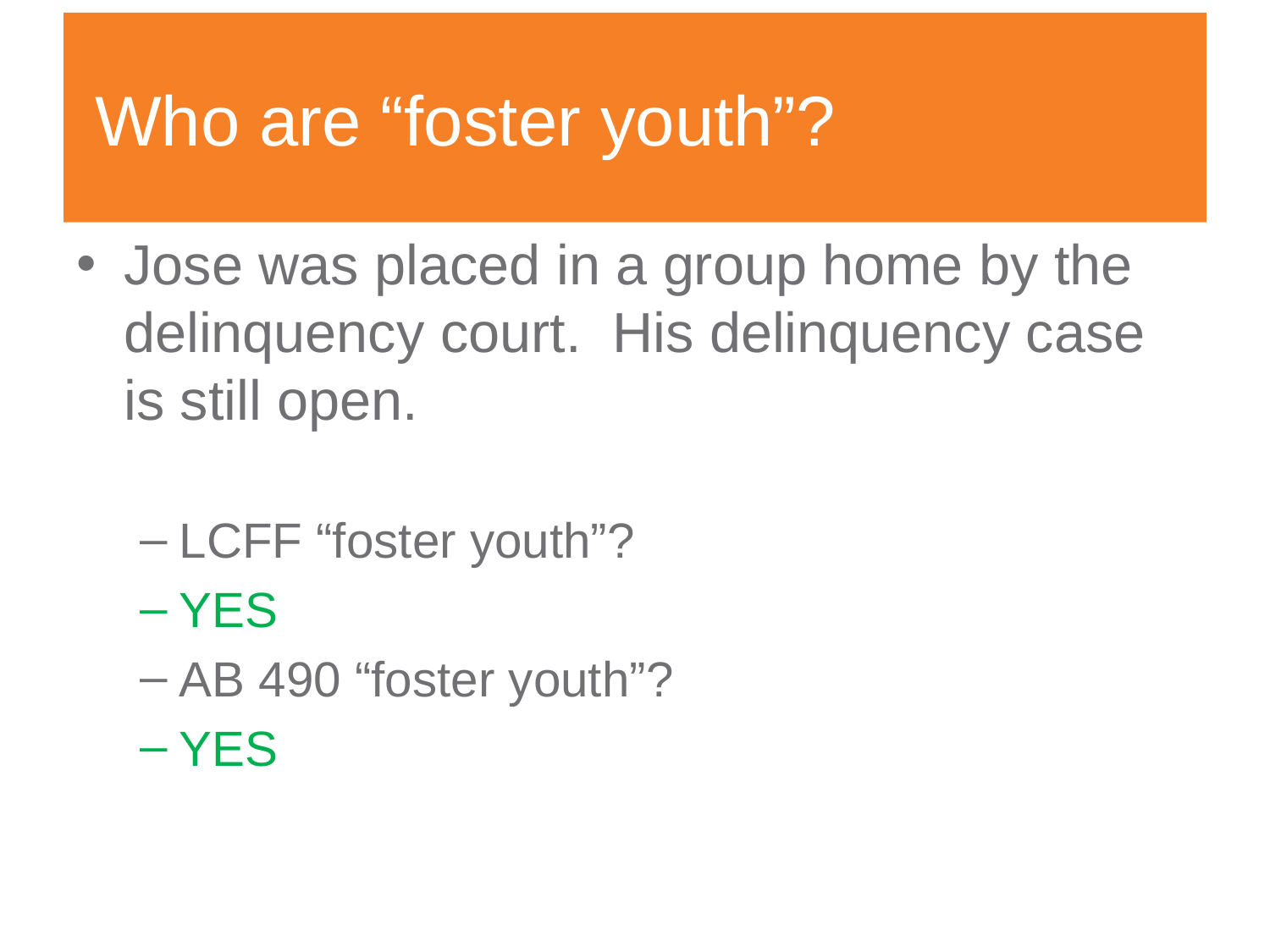

# Who are “foster youth”?
Jose was placed in a group home by the delinquency court.  His delinquency case is still open.
LCFF “foster youth”?
YES
AB 490 “foster youth”?
YES